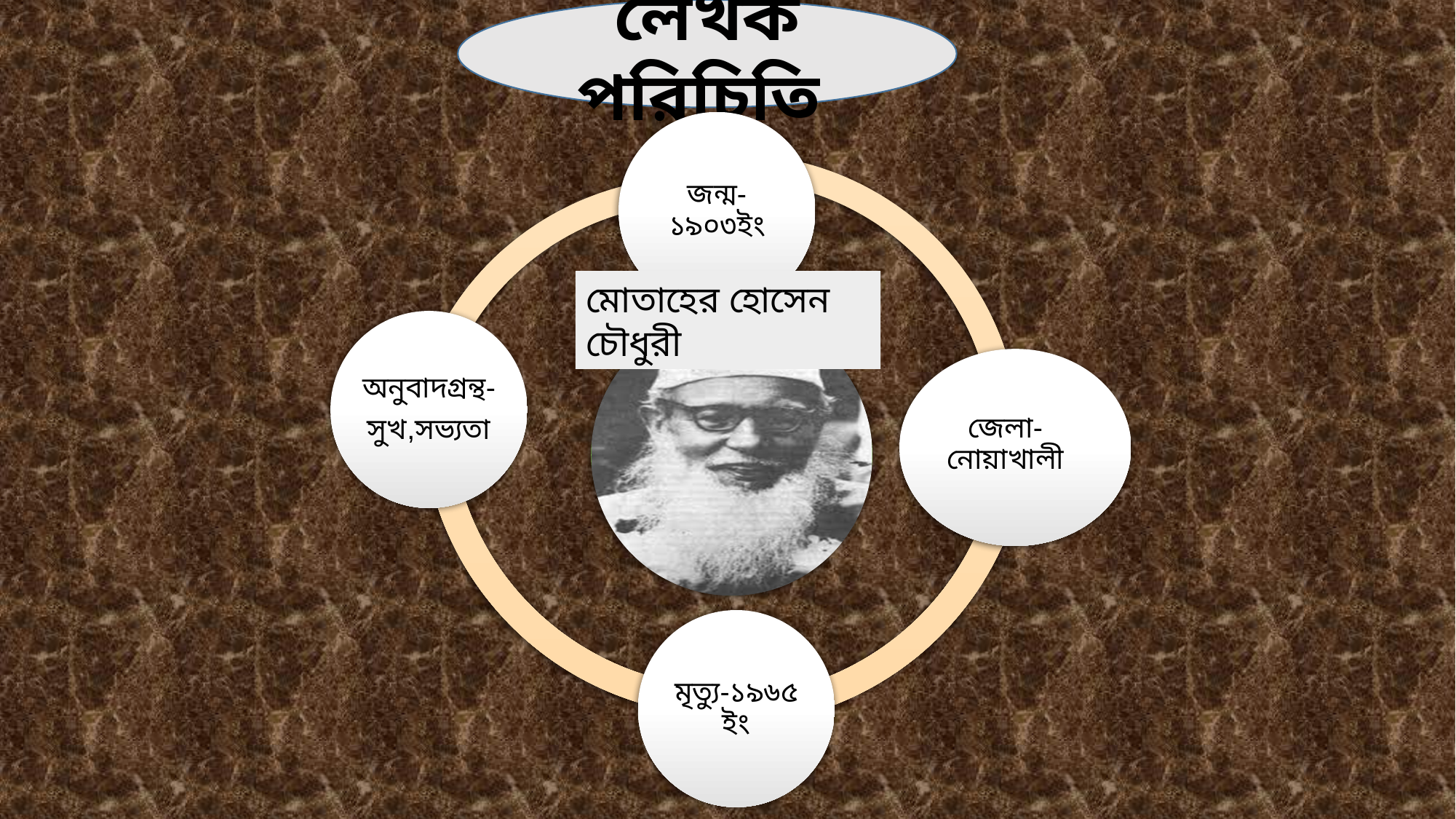

লেখক পরিচিতি

জন্ম-১৯০৩ইং

মোতাহের হোসেন  চৌধুরী

অনুবাদগ্রন্থ-
সুখ,সভ্যতা

জেলা-নোয়াখালী

মৃত্যু-১৯৬৫ ইং